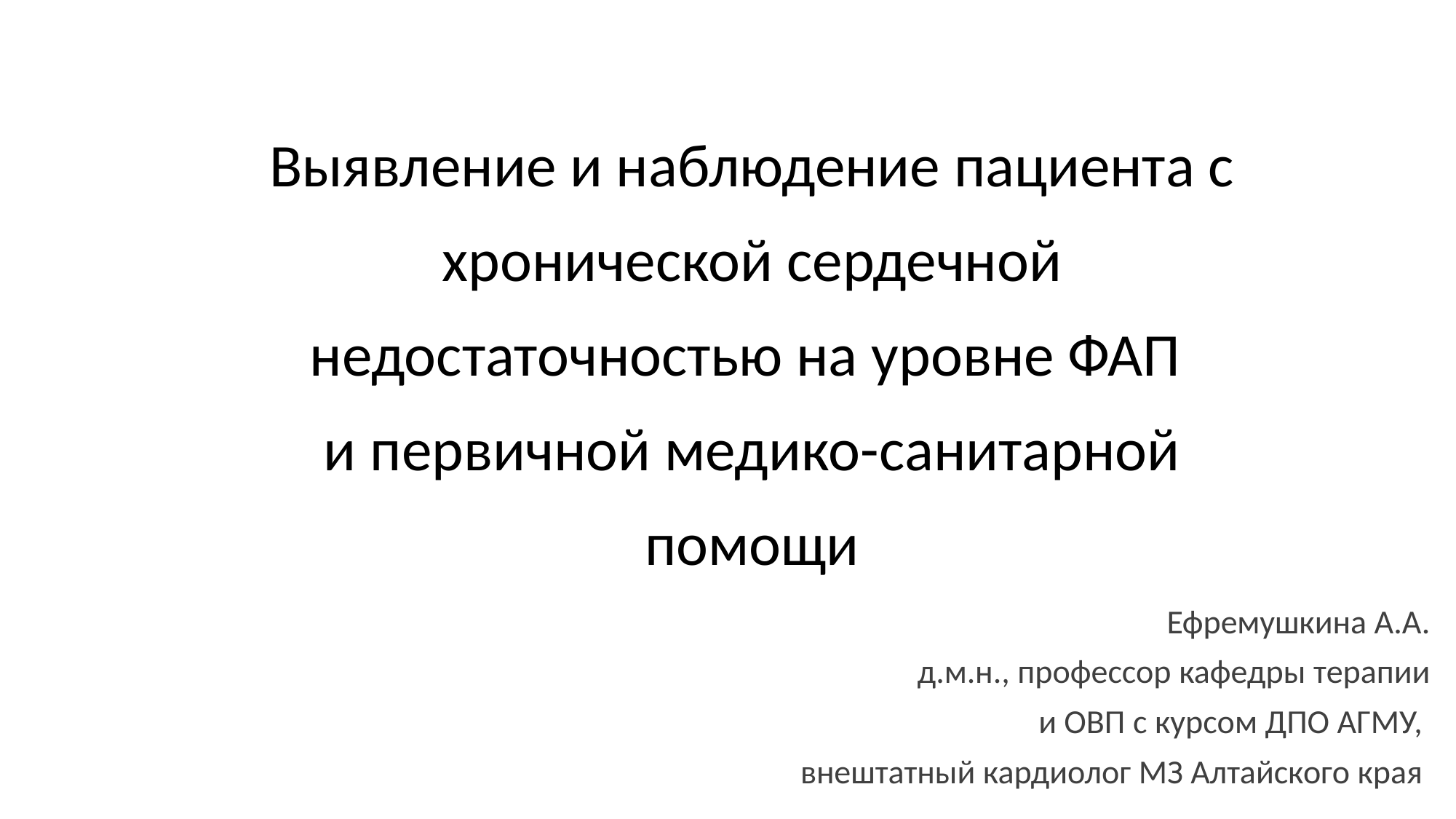

# Выявление и наблюдение пациента с хронической сердечной недостаточностью на уровне ФАП и первичной медико-санитарной помощи
Ефремушкина А.А.
д.м.н., профессор кафедры терапии
 и ОВП с курсом ДПО АГМУ,
внештатный кардиолог МЗ Алтайского края